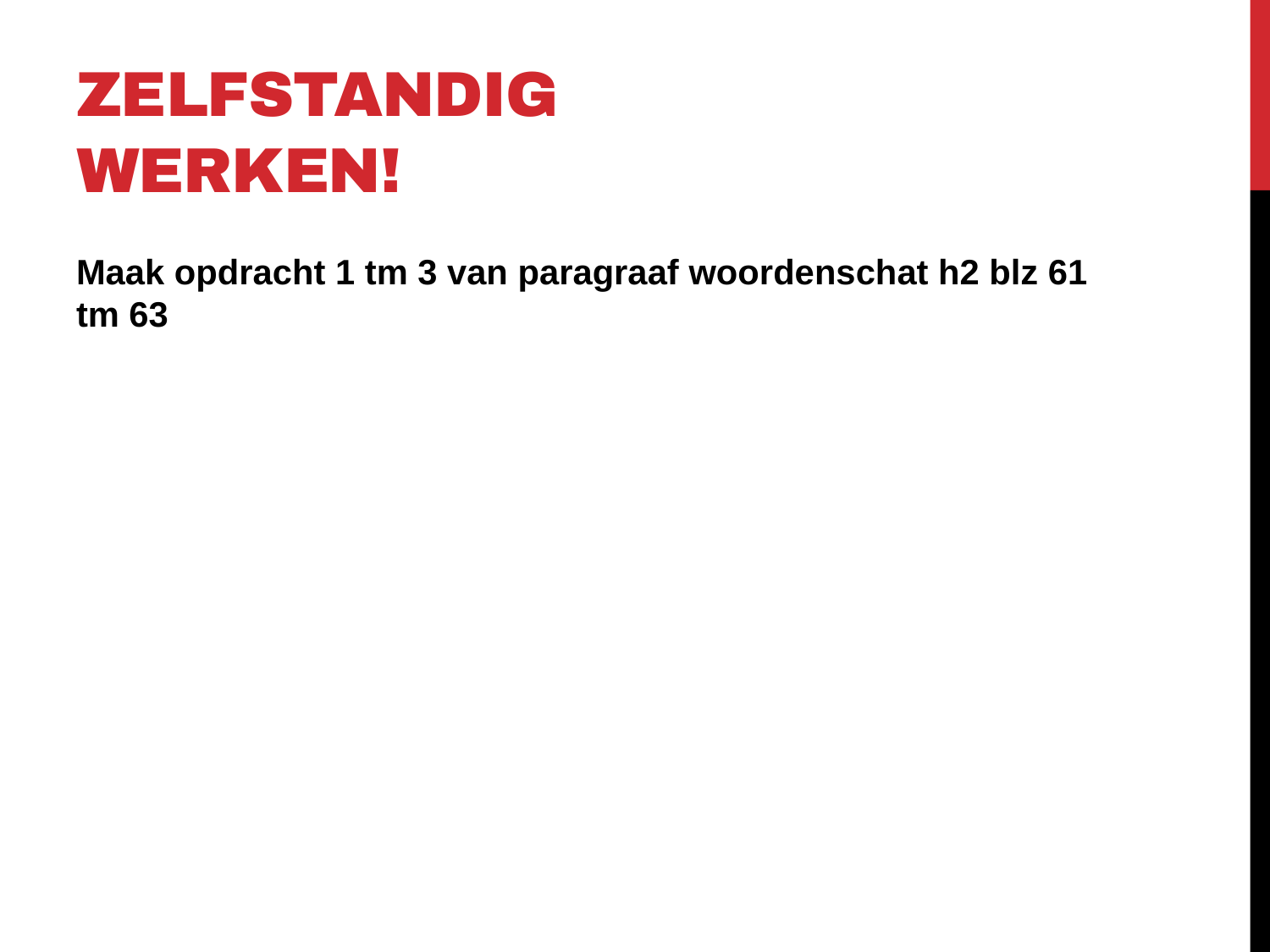

# Zelfstandig werken!
Maak opdracht 1 tm 3 van paragraaf woordenschat h2 blz 61 tm 63